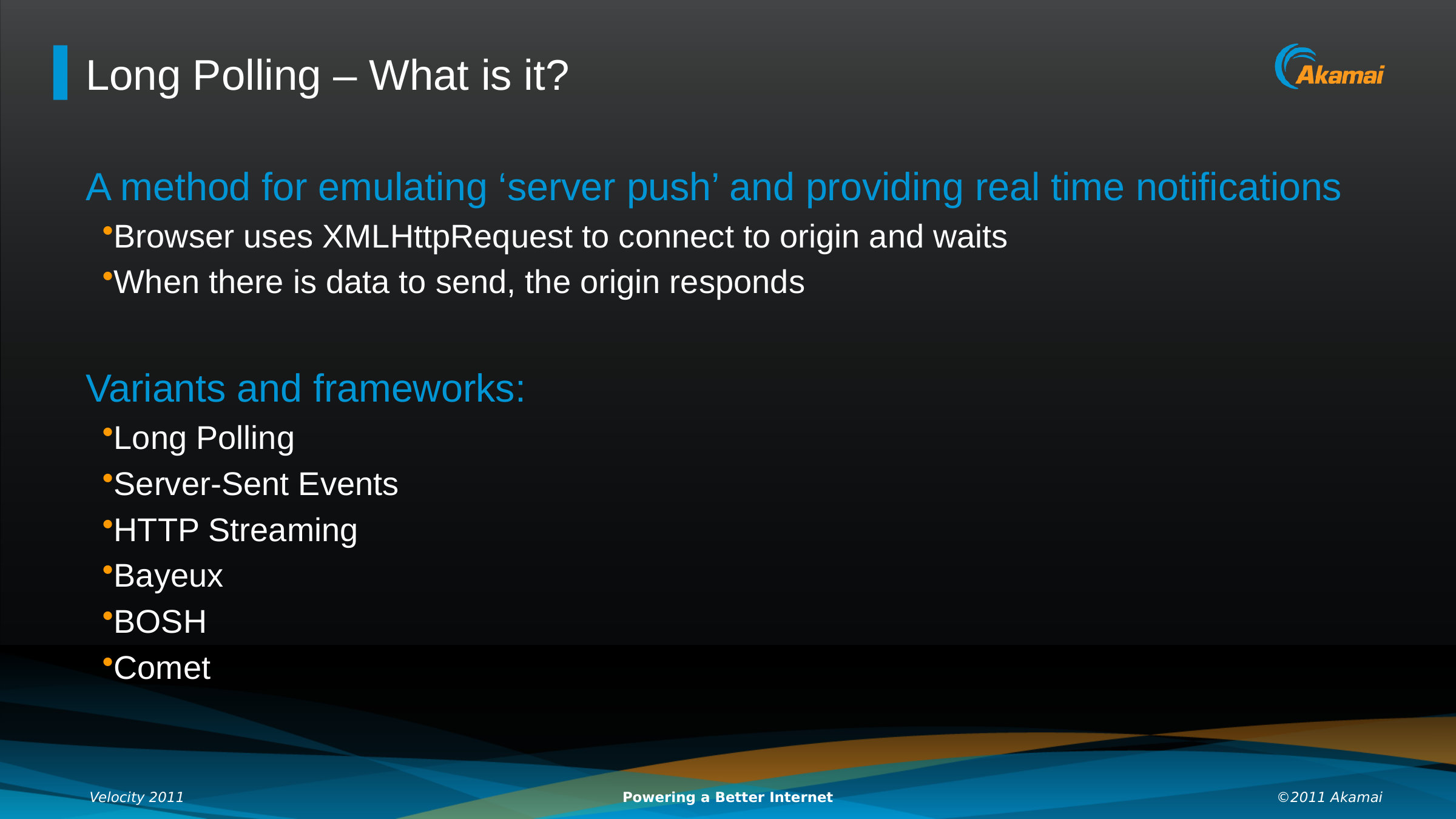

# Long Polling – What is it?
A method for emulating ‘server push’ and providing real time notifications
Browser uses XMLHttpRequest to connect to origin and waits
When there is data to send, the origin responds

Variants and frameworks:
Long Polling
Server-Sent Events
HTTP Streaming
Bayeux
BOSH
Comet